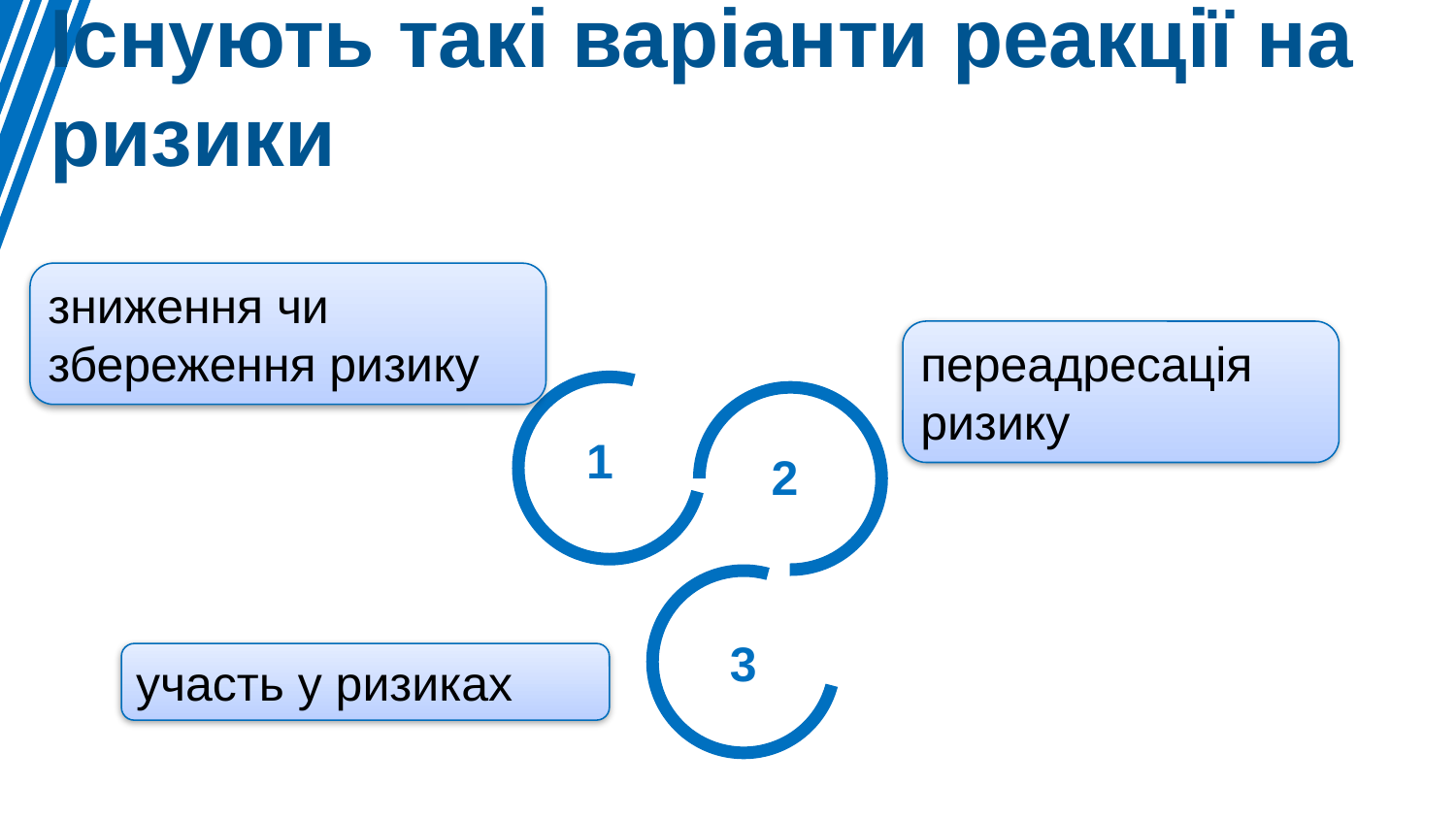

Існують такі варіанти реакції на ризики
зниження чи
збереження ризику
переадресація
ризику

1
2

3
участь у ризиках